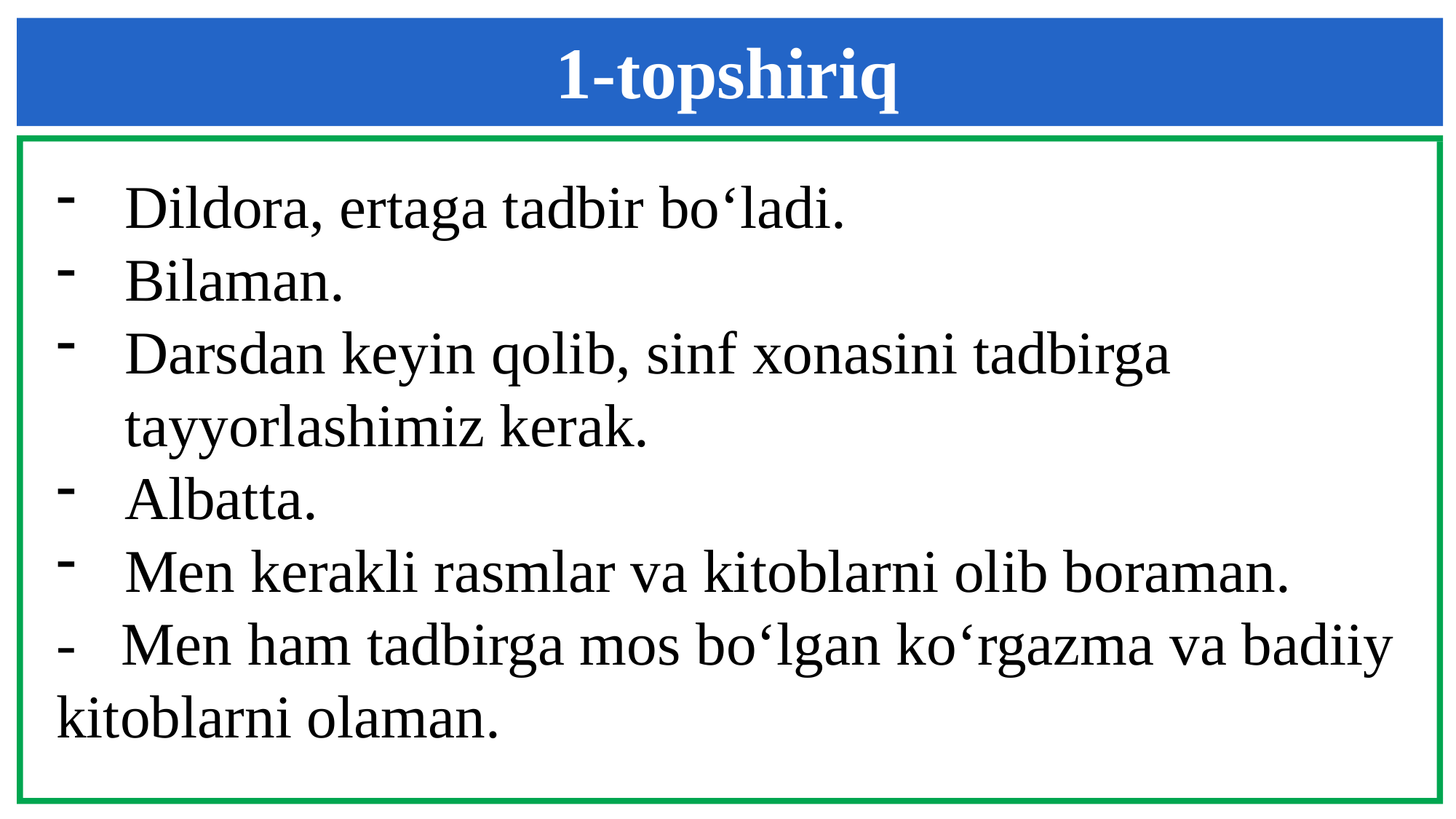

1-topshiriq
Dildora, ertaga tadbir bo‘ladi.
Bilaman.
Darsdan keyin qolib, sinf xonasini tadbirga tayyorlashimiz kerak.
Albatta.
Men kerakli rasmlar va kitoblarni olib boraman.
-   Men ham tadbirga mos bo‘lgan ko‘rgazma va badiiy kitoblarni olaman.